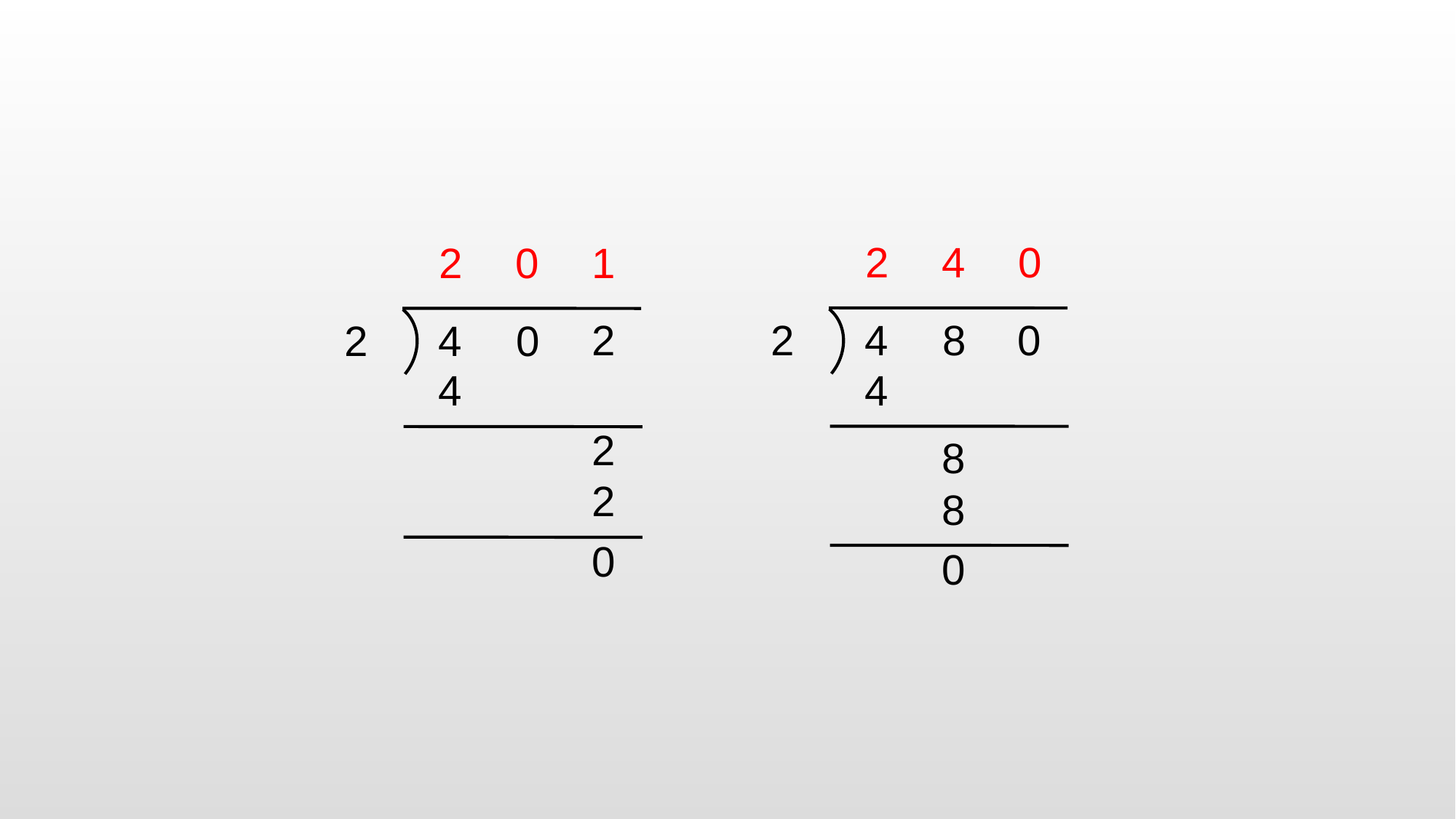

2
4
0
2
0
1

0
2
4
8

2
2
4
0
4
4
2
8
2
8
0
0